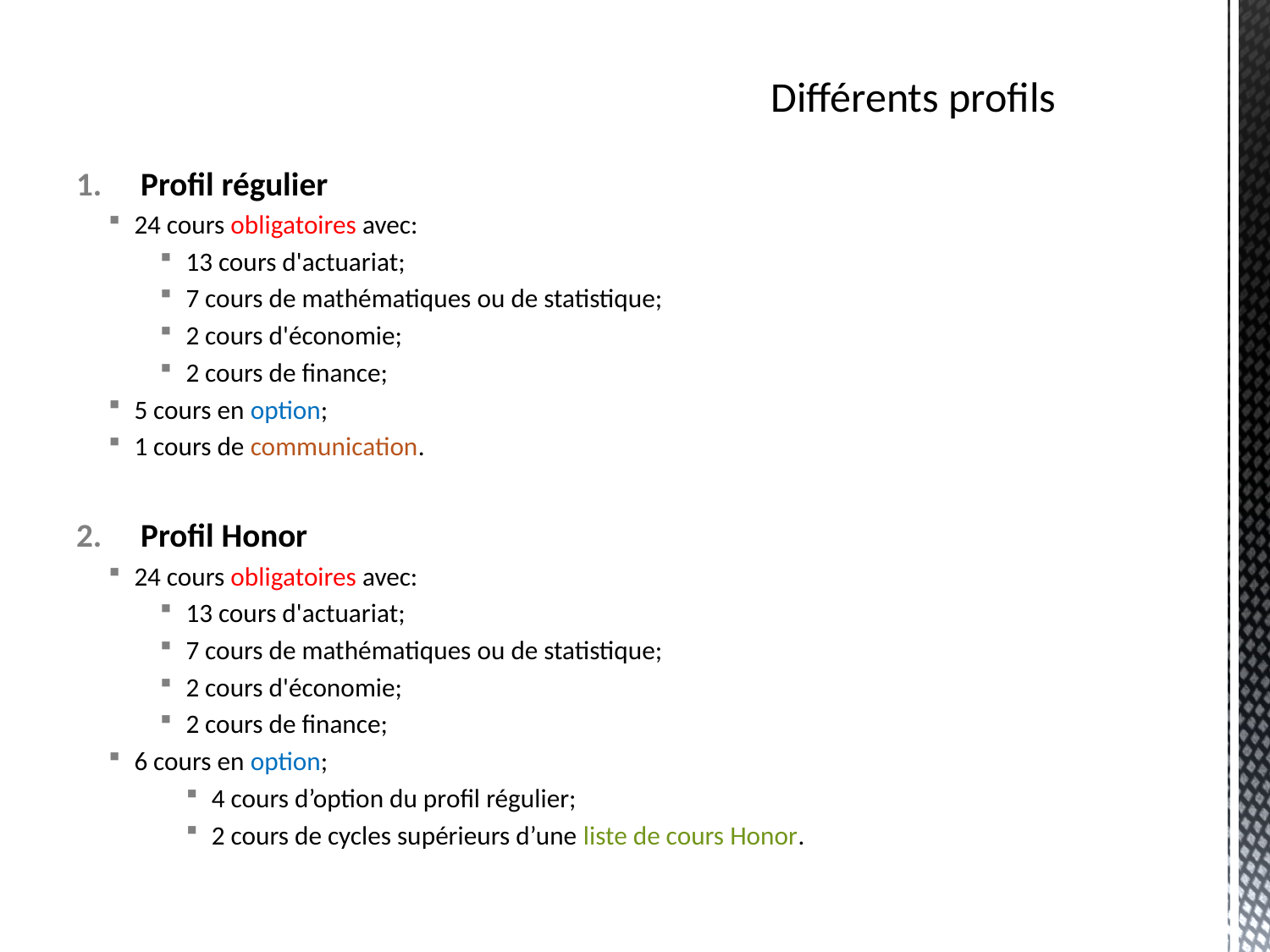

Profil régulier
24 cours obligatoires avec:
13 cours d'actuariat;
7 cours de mathématiques ou de statistique;
2 cours d'économie;
2 cours de finance;
5 cours en option;
1 cours de communication.

Profil Honor
24 cours obligatoires avec:
13 cours d'actuariat;
7 cours de mathématiques ou de statistique;
2 cours d'économie;
2 cours de finance;
6 cours en option;
4 cours d’option du profil régulier;
2 cours de cycles supérieurs d’une liste de cours Honor.

# Différents profils